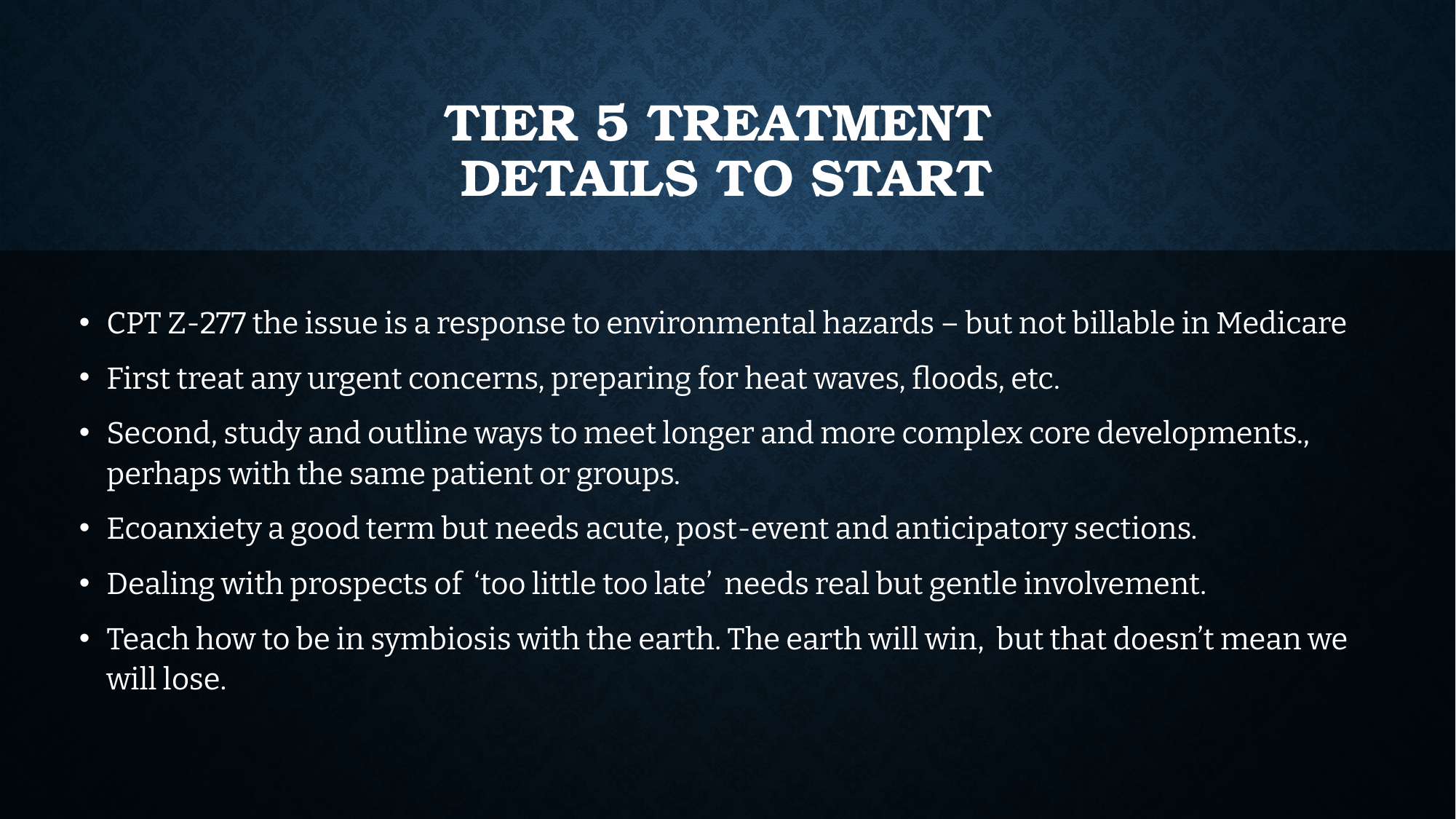

# Tier 5 Treatment Details to start

CPT Z-277 the issue is a response to environmental hazards – but not billable in Medicare
First treat any urgent concerns, preparing for heat waves, floods, etc.
Second, study and outline ways to meet longer and more complex core developments., perhaps with the same patient or groups.
Ecoanxiety a good term but needs acute, post-event and anticipatory sections.
Dealing with prospects of  ‘too little too late’  needs real but gentle involvement.
Teach how to be in symbiosis with the earth. The earth will win,  but that doesn’t mean we will lose.